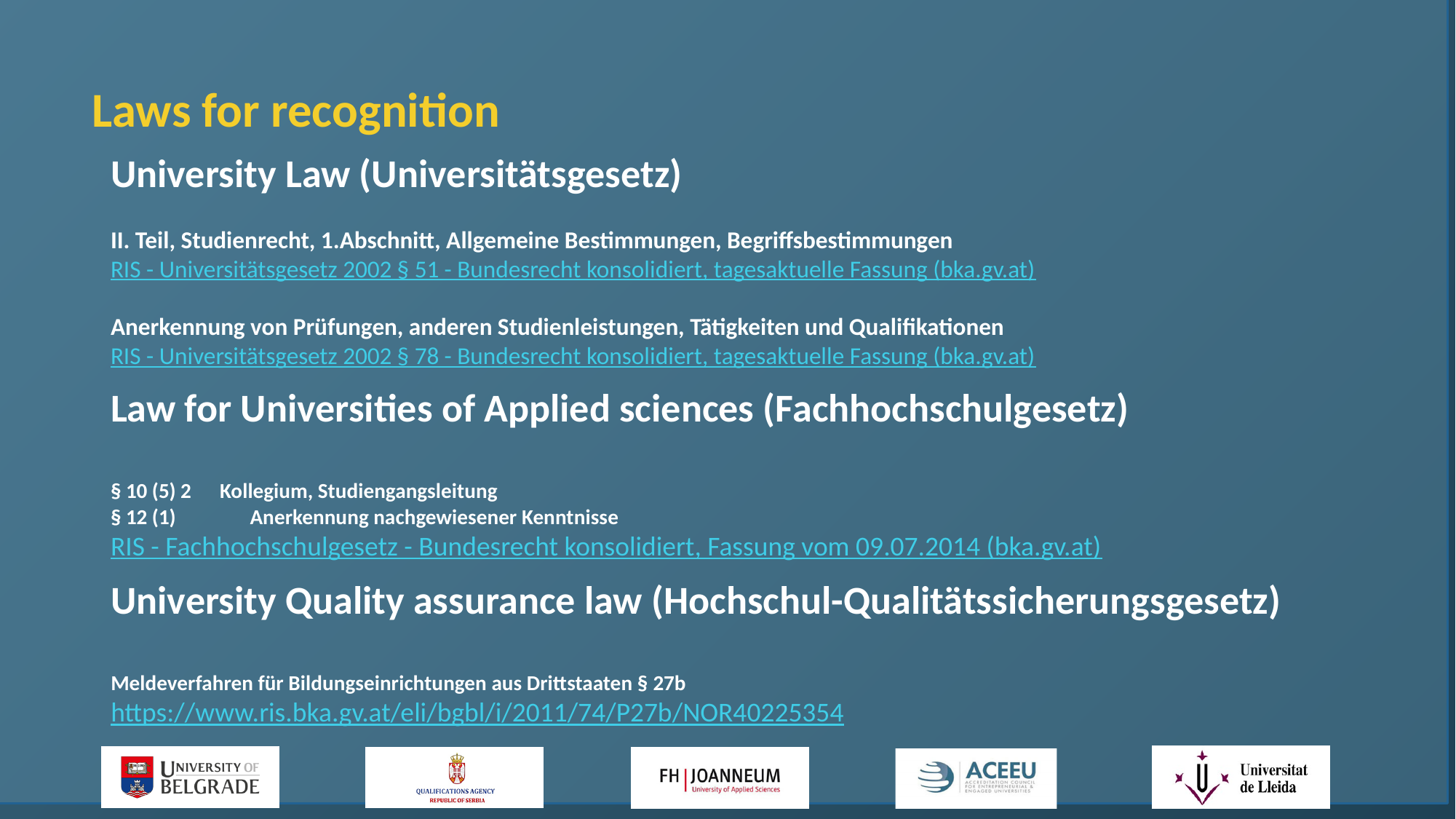

# Laws for recognition
University Law (Universitätsgesetz)

II. Teil, Studienrecht, 1.Abschnitt, Allgemeine Bestimmungen, Begriffsbestimmungen
RIS - Universitätsgesetz 2002 § 51 - Bundesrecht konsolidiert, tagesaktuelle Fassung (bka.gv.at)

Anerkennung von Prüfungen, anderen Studienleistungen, Tätigkeiten und Qualifikationen
RIS - Universitätsgesetz 2002 § 78 - Bundesrecht konsolidiert, tagesaktuelle Fassung (bka.gv.at)
Law for Universities of Applied sciences (Fachhochschulgesetz)

§ 10 (5) 2	Kollegium, Studiengangsleitung
§ 12 (1) 	Anerkennung nachgewiesener Kenntnisse
RIS - Fachhochschulgesetz - Bundesrecht konsolidiert, Fassung vom 09.07.2014 (bka.gv.at)

University Quality assurance law (Hochschul-Qualitätssicherungsgesetz)

Meldeverfahren für Bildungseinrichtungen aus Drittstaaten § 27b
https://www.ris.bka.gv.at/eli/bgbl/i/2011/74/P27b/NOR40225354